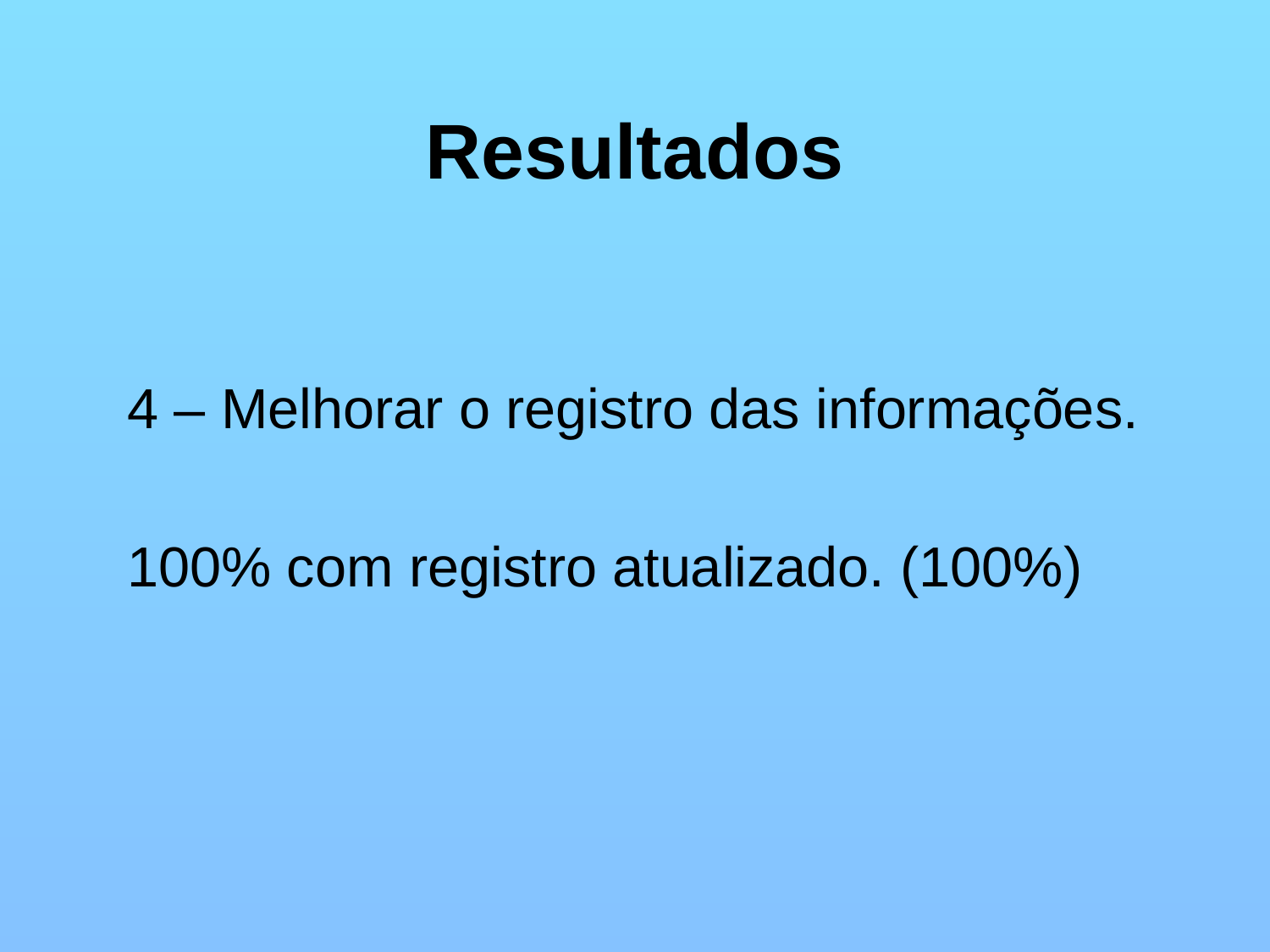

# Resultados
4 – Melhorar o registro das informações.

100% com registro atualizado. (100%)